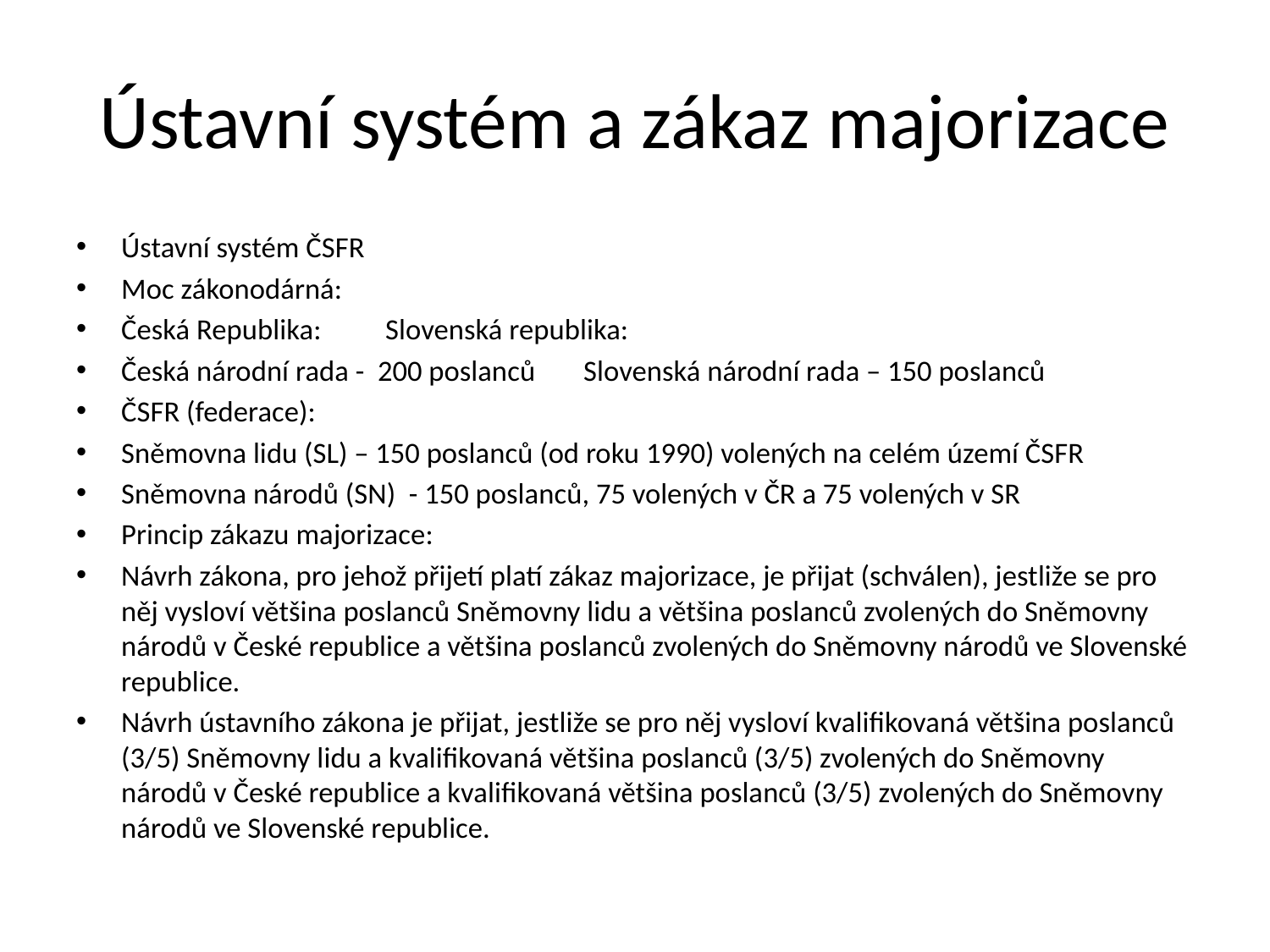

# Ústavní systém a zákaz majorizace
Ústavní systém ČSFR
Moc zákonodárná:
Česká Republika:				Slovenská republika:
Česká národní rada -  200 poslanců		Slovenská národní rada – 150 poslanců
ČSFR (federace):
Sněmovna lidu (SL) – 150 poslanců (od roku 1990) volených na celém území ČSFR
Sněmovna národů (SN)  - 150 poslanců, 75 volených v ČR a 75 volených v SR
Princip zákazu majorizace:
Návrh zákona, pro jehož přijetí platí zákaz majorizace, je přijat (schválen), jestliže se pro něj vysloví většina poslanců Sněmovny lidu a většina poslanců zvolených do Sněmovny národů v České republice a většina poslanců zvolených do Sněmovny národů ve Slovenské republice.
Návrh ústavního zákona je přijat, jestliže se pro něj vysloví kvalifikovaná většina poslanců (3/5) Sněmovny lidu a kvalifikovaná většina poslanců (3/5) zvolených do Sněmovny národů v České republice a kvalifikovaná většina poslanců (3/5) zvolených do Sněmovny národů ve Slovenské republice.